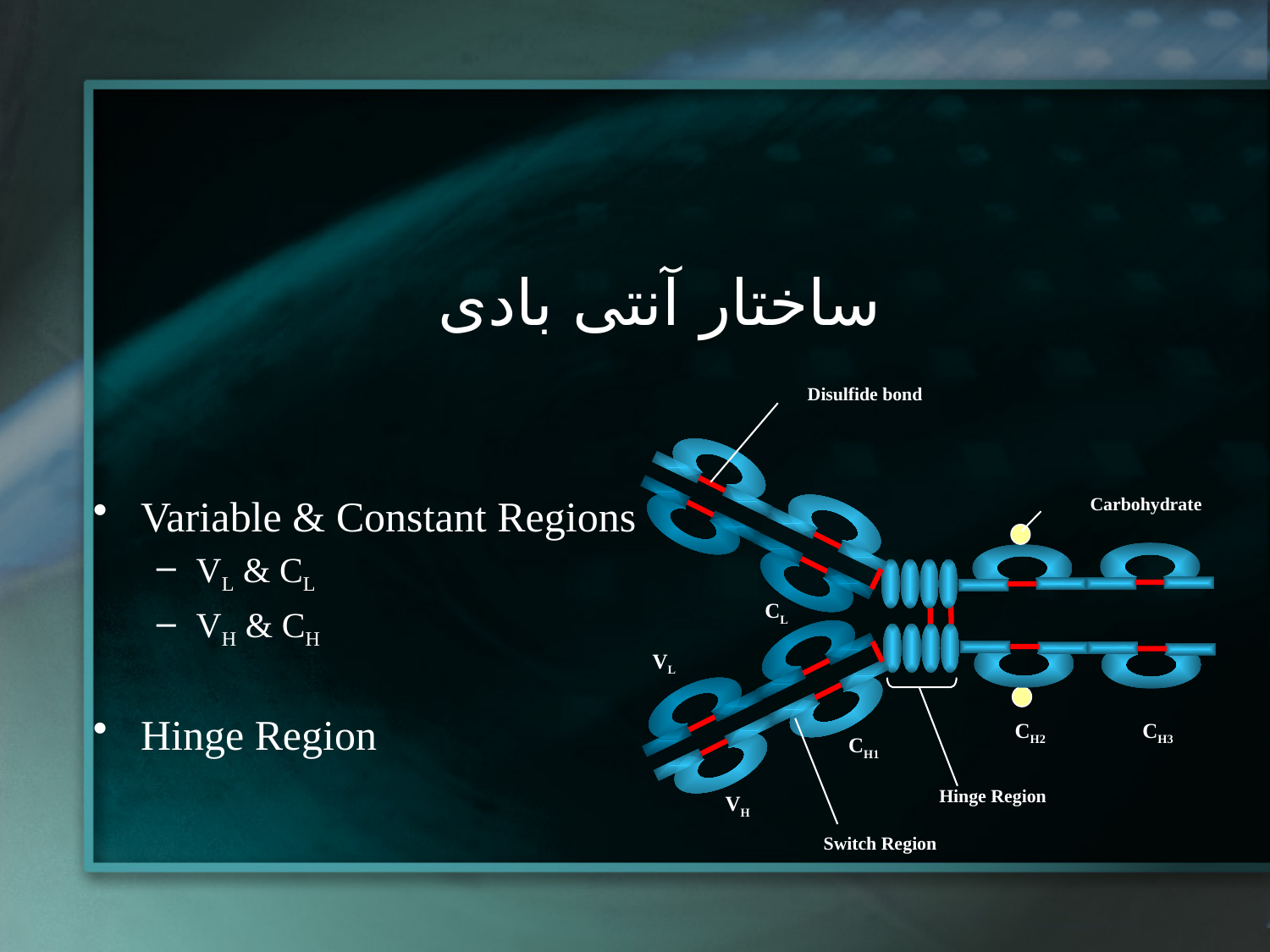

# ساختار آنتی بادی
Disulfide bond

Carbohydrate

CL
VL

CH2
CH3
CH1
Hinge Region
VH

Variable & Constant Regions
VL & CL
VH & CH

Hinge Region

Switch Region